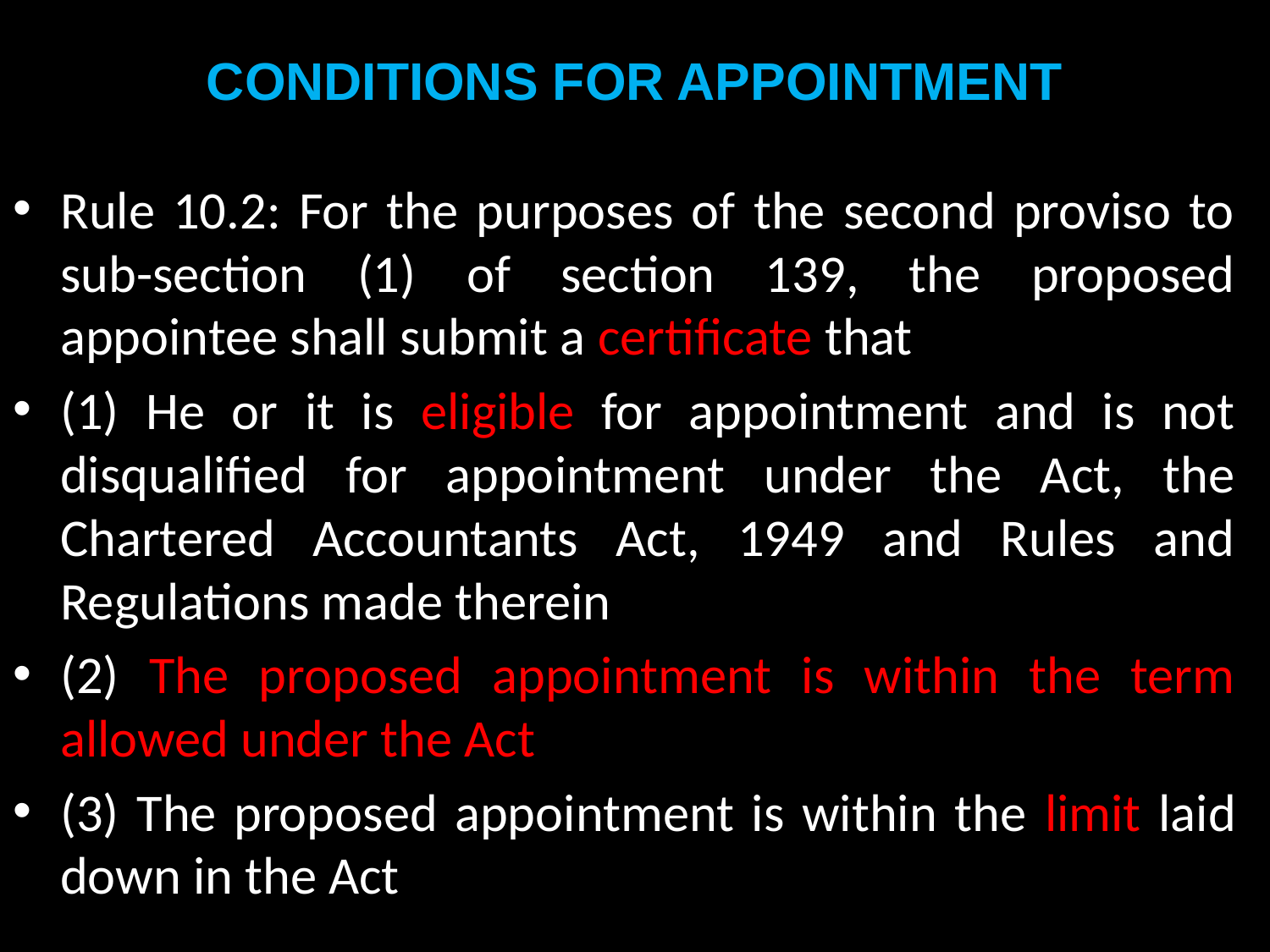

# CONDITIONS FOR APPOINTMENT
Rule 10.2: For the purposes of the second proviso to sub-section (1) of section 139, the proposed appointee shall submit a certificate that
(1) He or it is eligible for appointment and is not disqualified for appointment under the Act, the Chartered Accountants Act, 1949 and Rules and Regulations made therein
(2) The proposed appointment is within the term allowed under the Act
(3) The proposed appointment is within the limit laid down in the Act